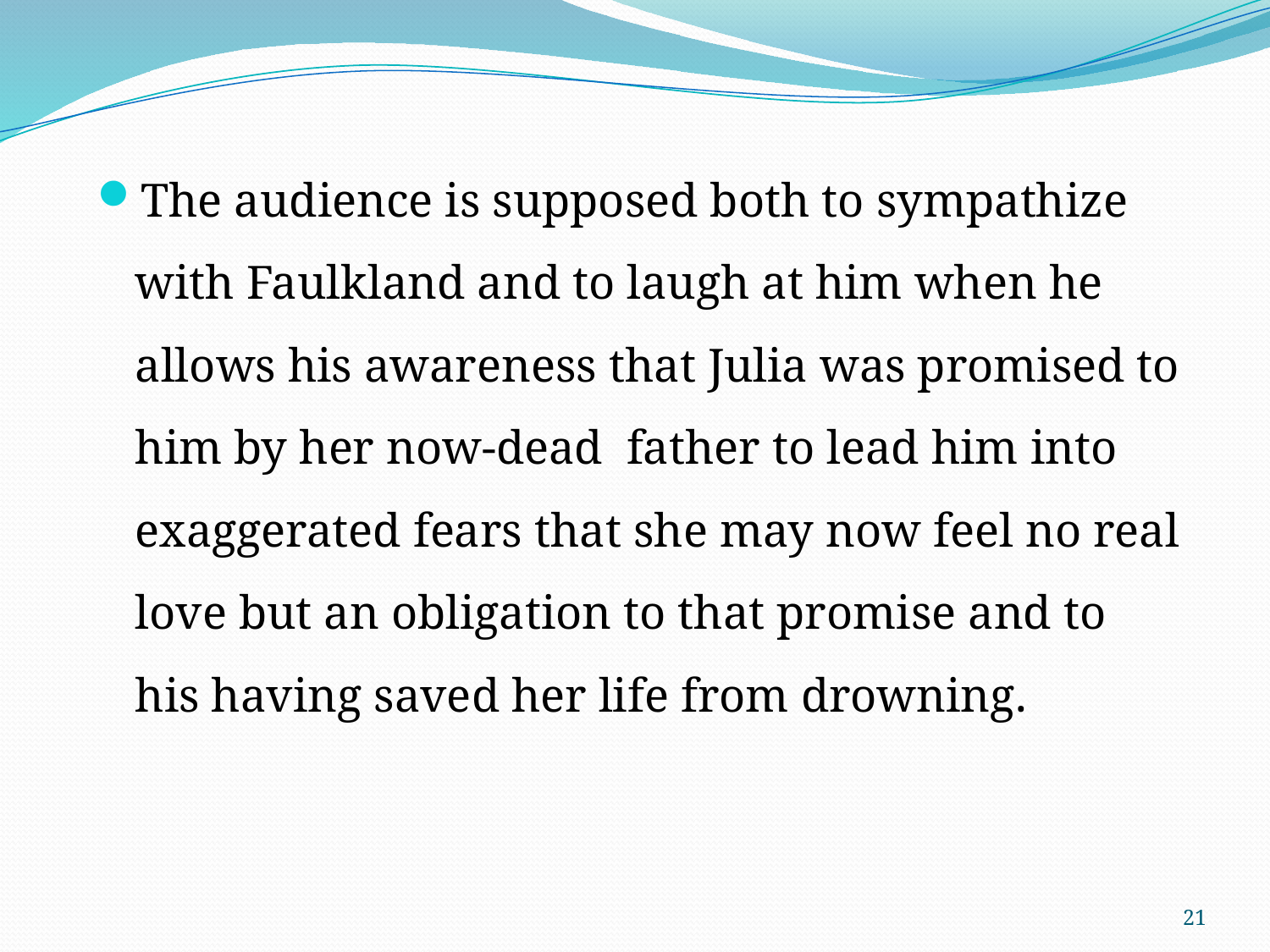

The audience is supposed both to sympathize with Faulkland and to laugh at him when he allows his awareness that Julia was promised to him by her now-dead  father to lead him into exaggerated fears that she may now feel no real love but an obligation to that promise and to his having saved her life from drowning.
21